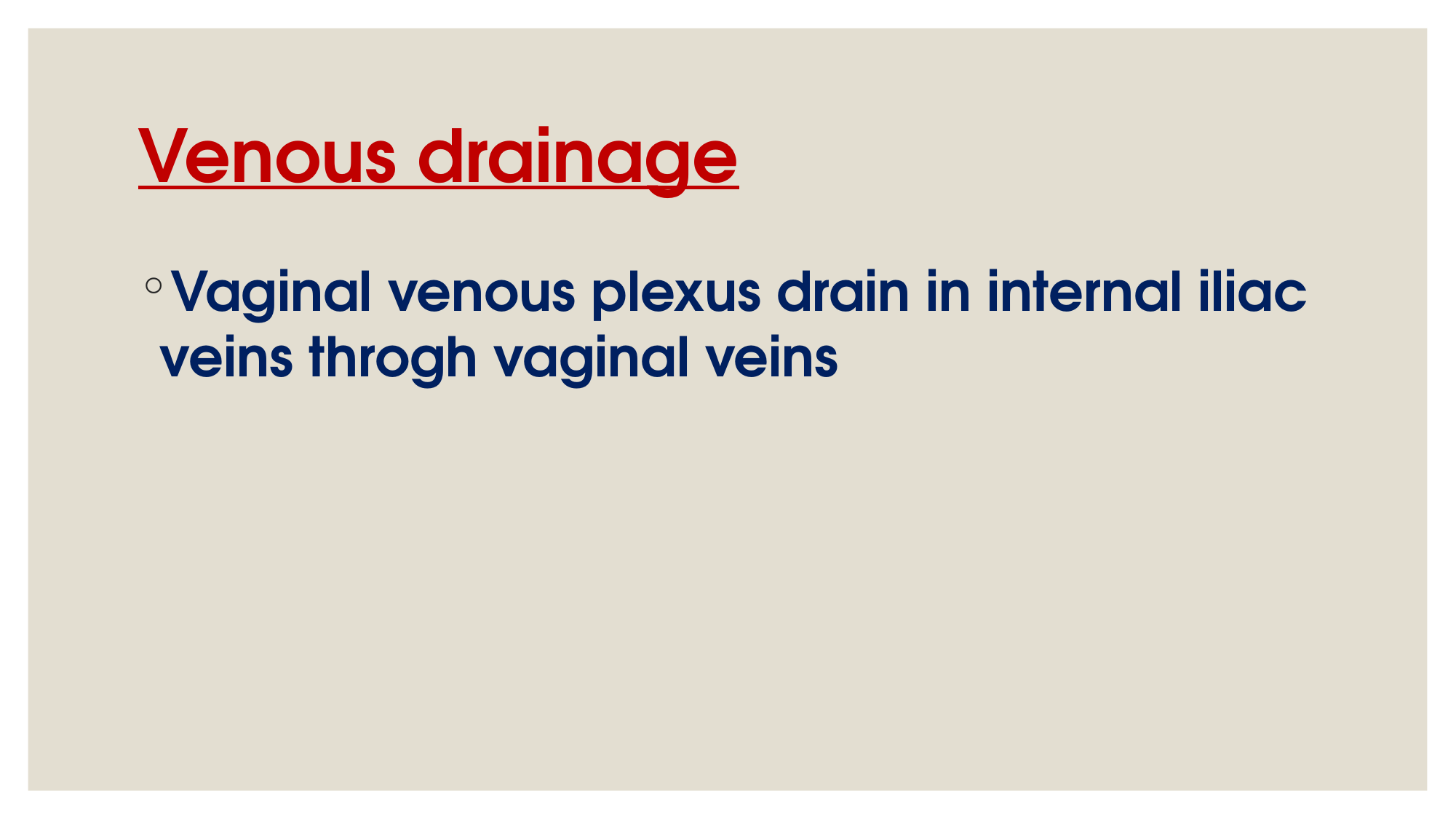

# Venous drainage
Vaginal venous plexus drain in internal iliac veins throgh vaginal veins